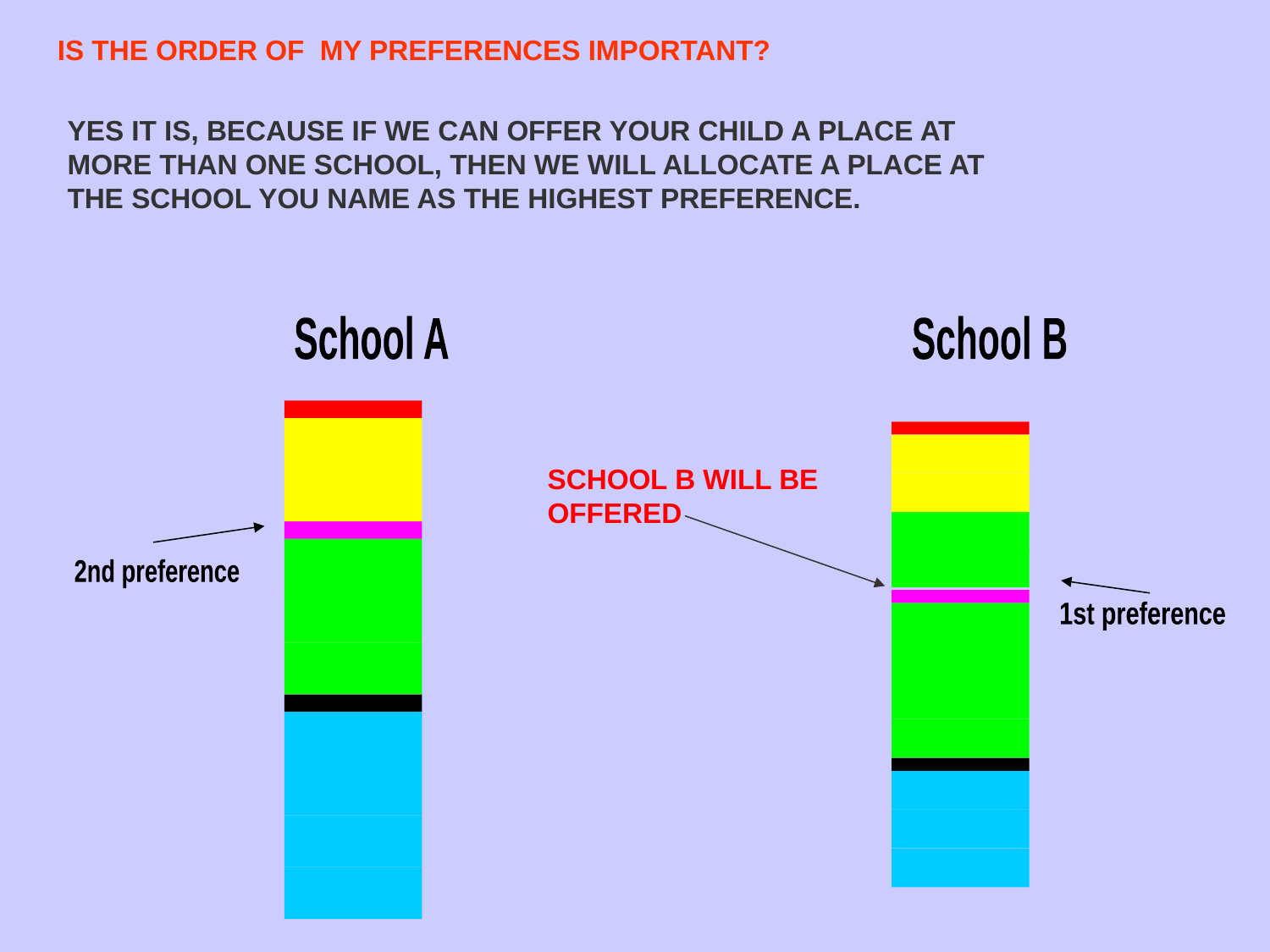

IS THE ORDER OF  MY PREFERENCES IMPORTANT?
YES IT IS, BECAUSE IF WE CAN OFFER YOUR CHILD A PLACE AT MORE THAN ONE SCHOOL, THEN WE WILL ALLOCATE A PLACE AT THE SCHOOL YOU NAME AS THE HIGHEST PREFERENCE.
School A

2nd preference

School B

1st preference

SCHOOL B WILL BE OFFERED